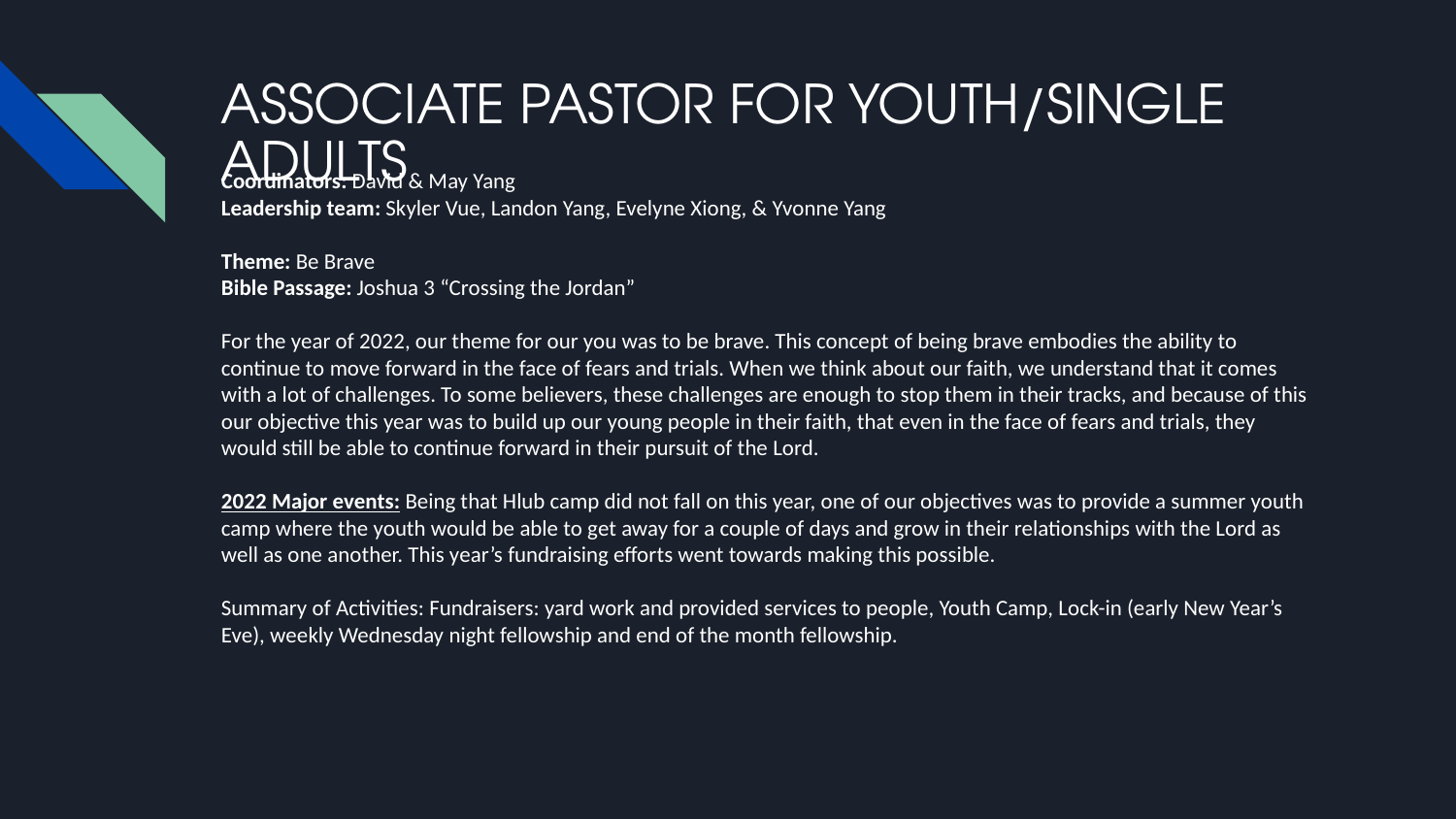

# ASSOCIATE PASTOR FOR YOUTH/SINGLE ADULTS
Coordinators: David & May Yang
Leadership team: Skyler Vue, Landon Yang, Evelyne Xiong, & Yvonne Yang

Theme: Be Brave
Bible Passage: Joshua 3 “Crossing the Jordan”

For the year of 2022, our theme for our you was to be brave. This concept of being brave embodies the ability to continue to move forward in the face of fears and trials. When we think about our faith, we understand that it comes with a lot of challenges. To some believers, these challenges are enough to stop them in their tracks, and because of this our objective this year was to build up our young people in their faith, that even in the face of fears and trials, they would still be able to continue forward in their pursuit of the Lord.

2022 Major events: Being that Hlub camp did not fall on this year, one of our objectives was to provide a summer youth camp where the youth would be able to get away for a couple of days and grow in their relationships with the Lord as well as one another. This year’s fundraising efforts went towards making this possible.

Summary of Activities: Fundraisers: yard work and provided services to people, Youth Camp, Lock-in (early New Year’s Eve), weekly Wednesday night fellowship and end of the month fellowship.